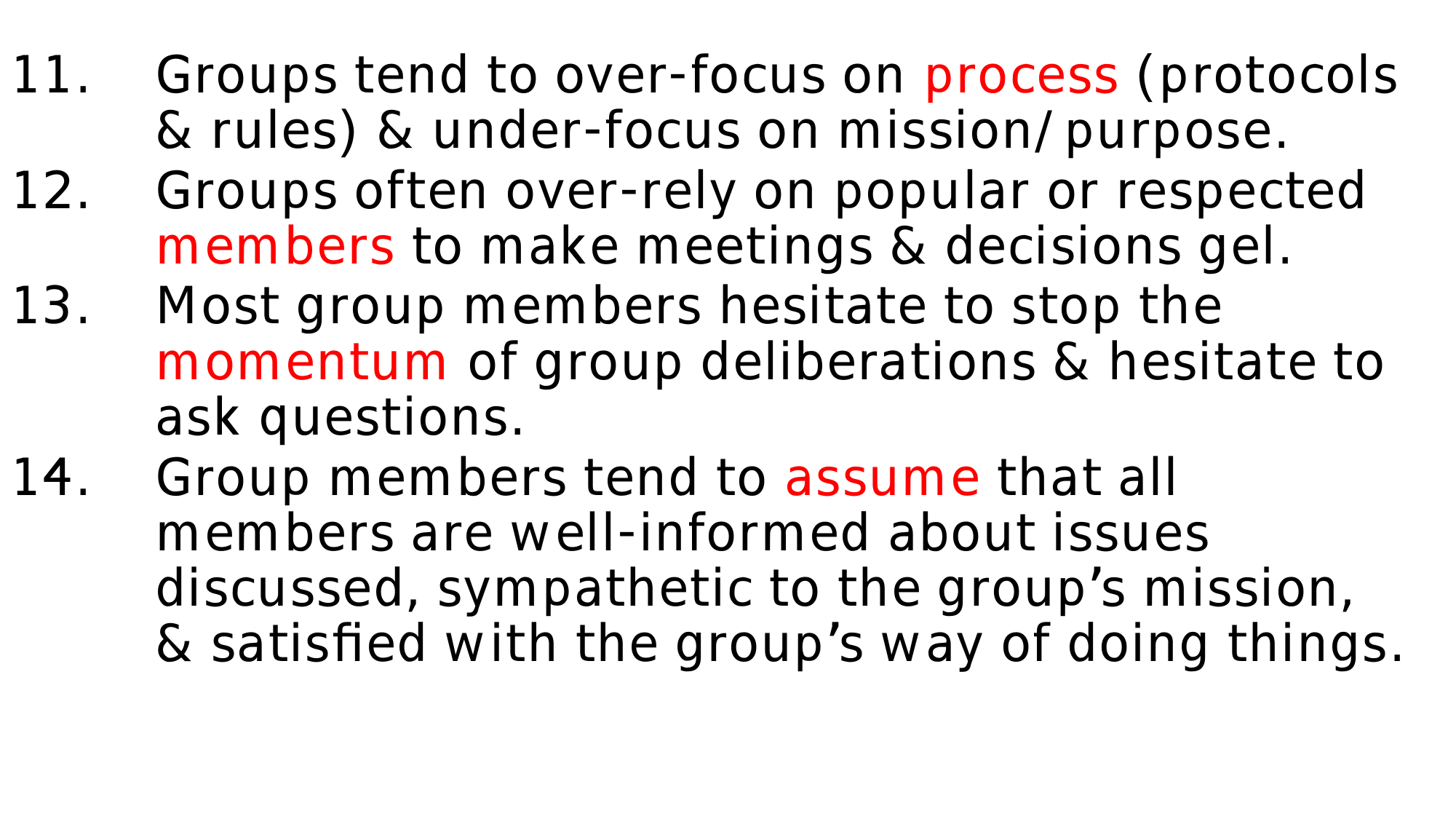

Groups tend to over-focus on process (protocols & rules) & under-focus on mission/purpose.
Groups often over-rely on popular or respected members to make meetings & decisions gel.
Most group members hesitate to stop the momentum of group deliberations & hesitate to ask questions.
Group members tend to assume that all members are well-informed about issues discussed, sympathetic to the group’s mission, & satisfied with the group’s way of doing things.